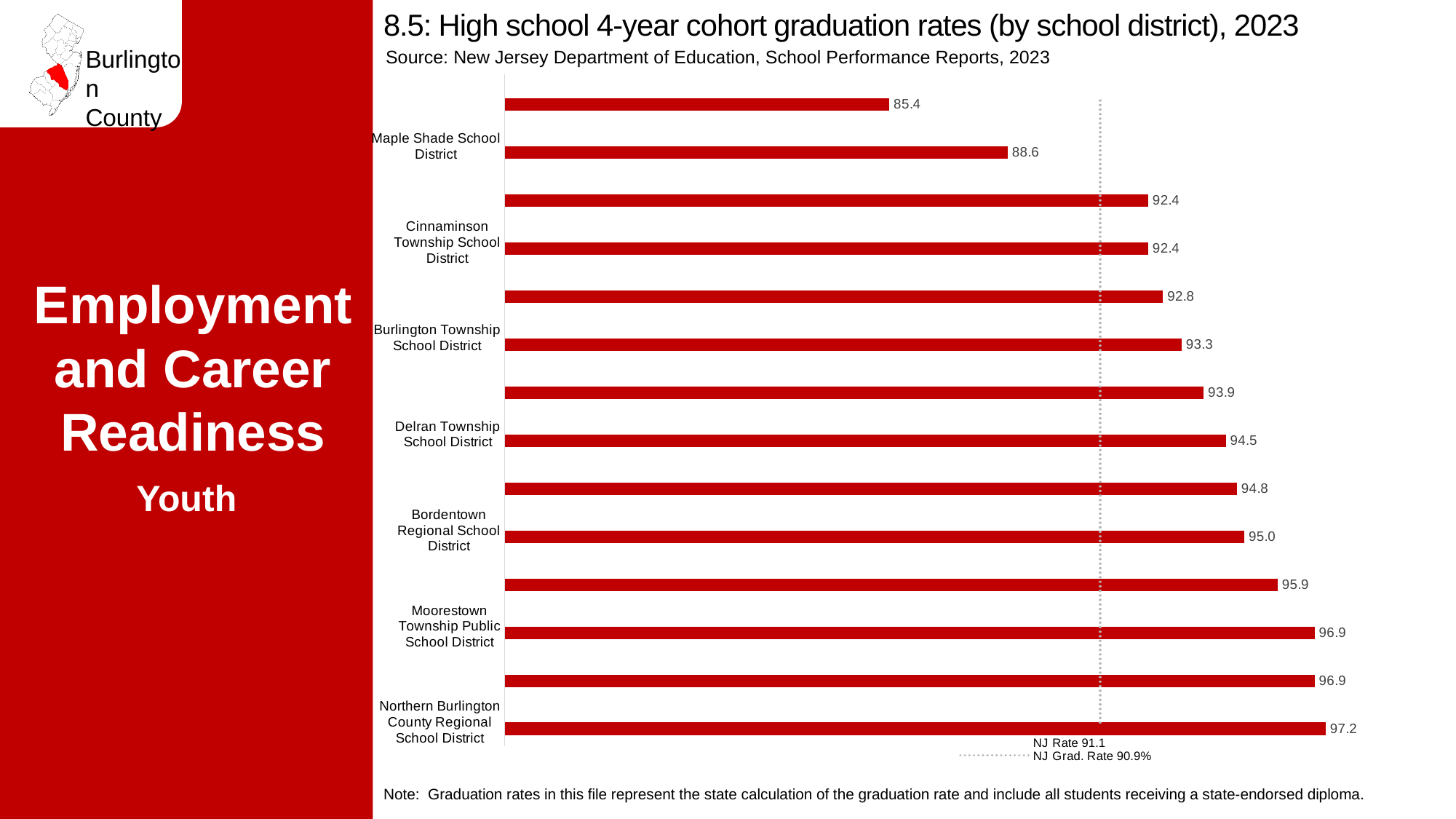

8.5: High school 4-year cohort graduation rates (by school district), 2023
Source: New Jersey Department of Education, School Performance Reports, 2023

### Chart

| Category | Cohort 2023 4-Year Graduation Rate | NJ Rate 91.1 |
|---|---|---|
| Northern Burlington County Regional School District | 97.2 | 91.1 |
| Burlington County Institute Of Technology School District | 96.9 | 91.1 |
| Moorestown Township Public School District | 96.9 | 91.1 |
| Lenape Regional High School District | 95.9 | 91.1 |
| Bordentown Regional School District | 95.0 | 91.1 |
| Pemberton Township School District | 94.8 | 91.1 |
| Delran Township School District | 94.5 | 91.1 |
| Rancocas Valley Regional High School District | 93.9 | 91.1 |
| Burlington Township School District | 93.3 | 91.1 |
| Palmyra Public School District | 92.8 | 91.1 |
| Cinnaminson Township School District | 92.4 | 91.1 |
| Florence Township School District | 92.4 | 91.1 |
| Maple Shade School District | 88.6 | 91.1 |
| Riverside Township School District | 85.4 | 91.1 |
Employment and Career Readiness
Youth
Note:  Graduation rates in this file represent the state calculation of the graduation rate and include all students receiving a state-endorsed diploma.